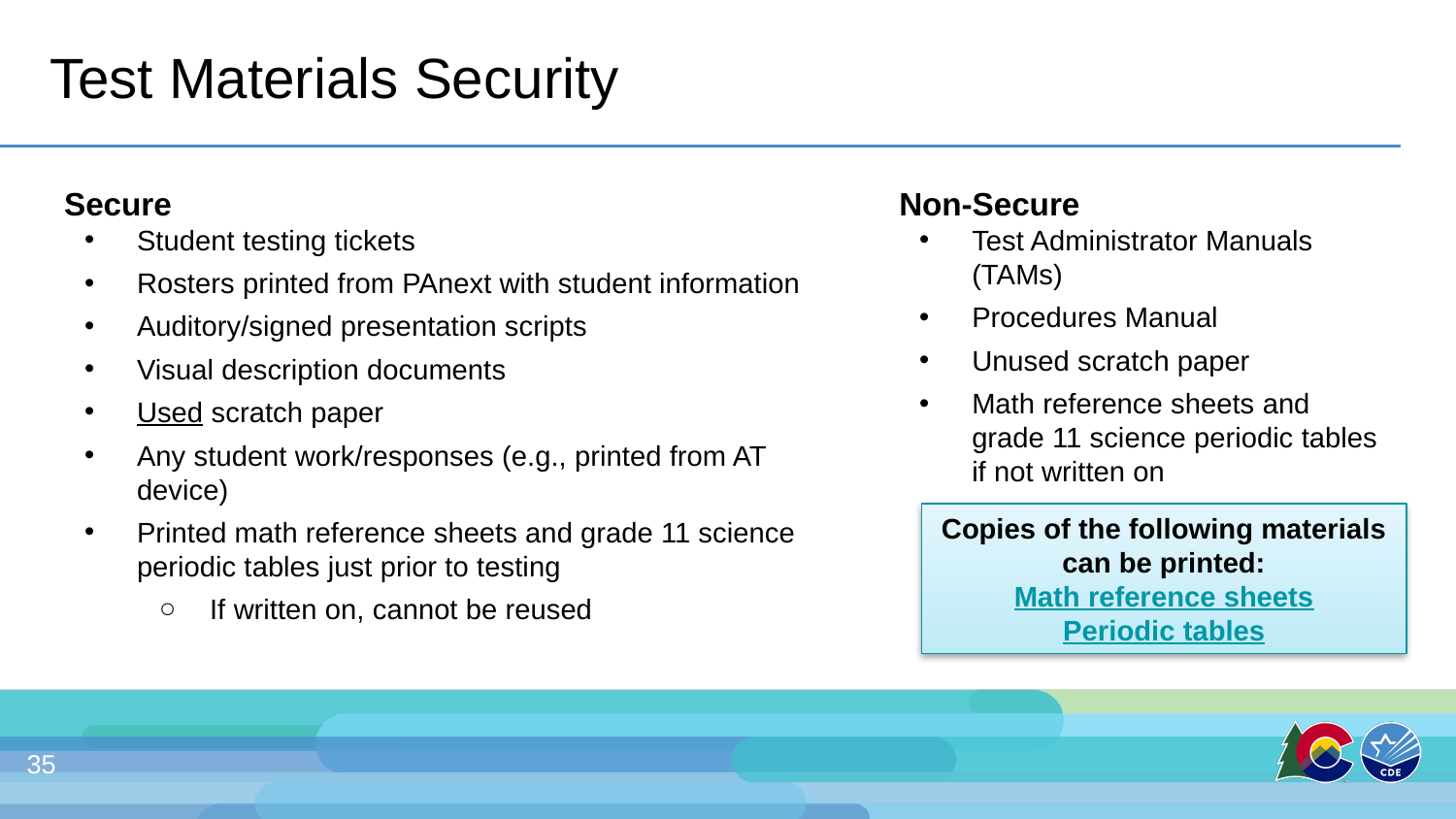

# Test Materials Security
Non-Secure
Test Administrator Manuals (TAMs)
Procedures Manual
Unused scratch paper
Math reference sheets and grade 11 science periodic tables if not written on

Secure
Student testing tickets
Rosters printed from PAnext with student information
Auditory/signed presentation scripts
Visual description documents
Used scratch paper
Any student work/responses (e.g., printed from AT device)
Printed math reference sheets and grade 11 science periodic tables just prior to testing
If written on, cannot be reused

Copies of the following materials can be printed:
Math reference sheets
Periodic tables